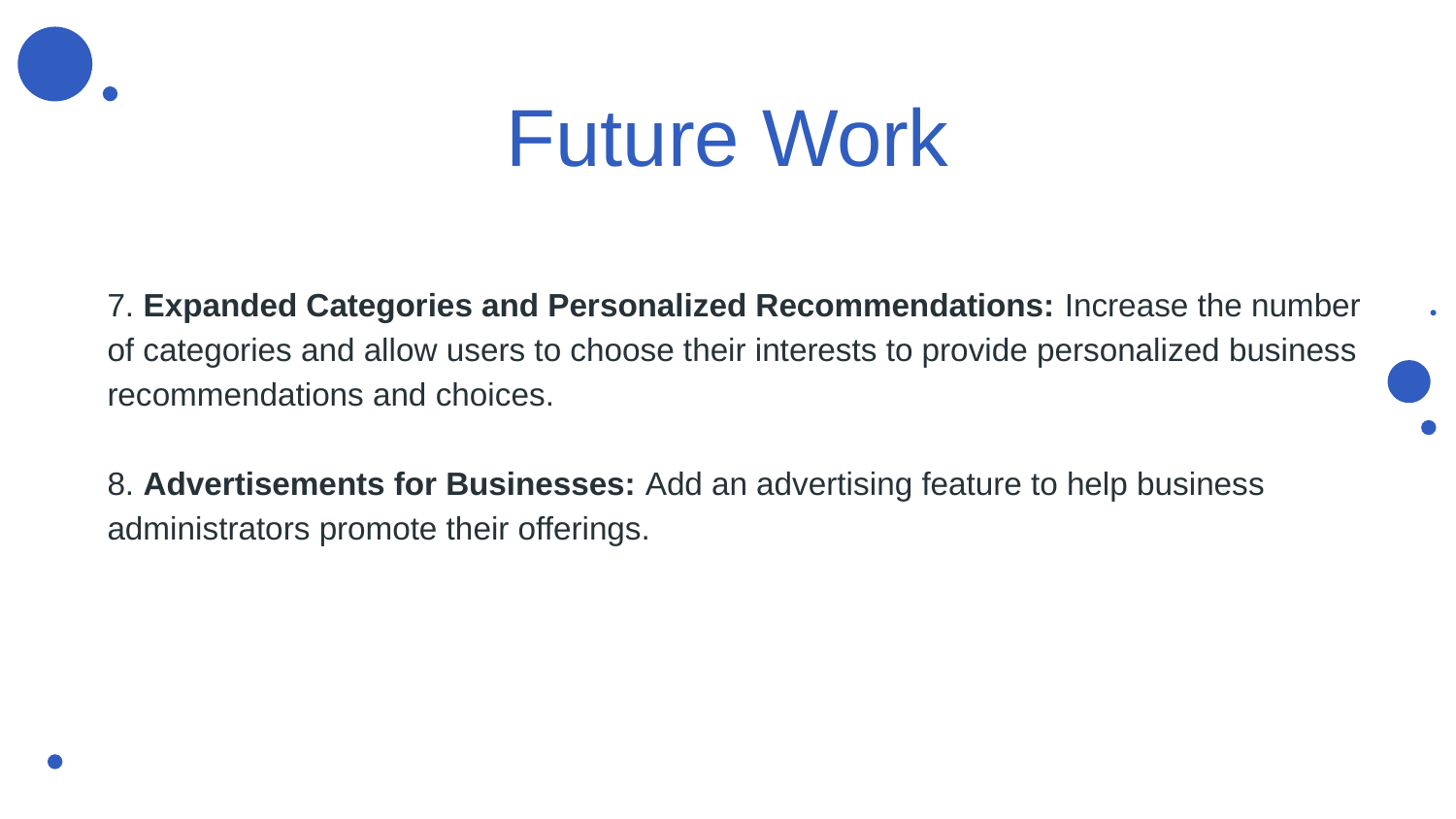

# Future Work

7. Expanded Categories and Personalized Recommendations: Increase the number of categories and allow users to choose their interests to provide personalized business recommendations and choices.

8. Advertisements for Businesses: Add an advertising feature to help business administrators promote their offerings.